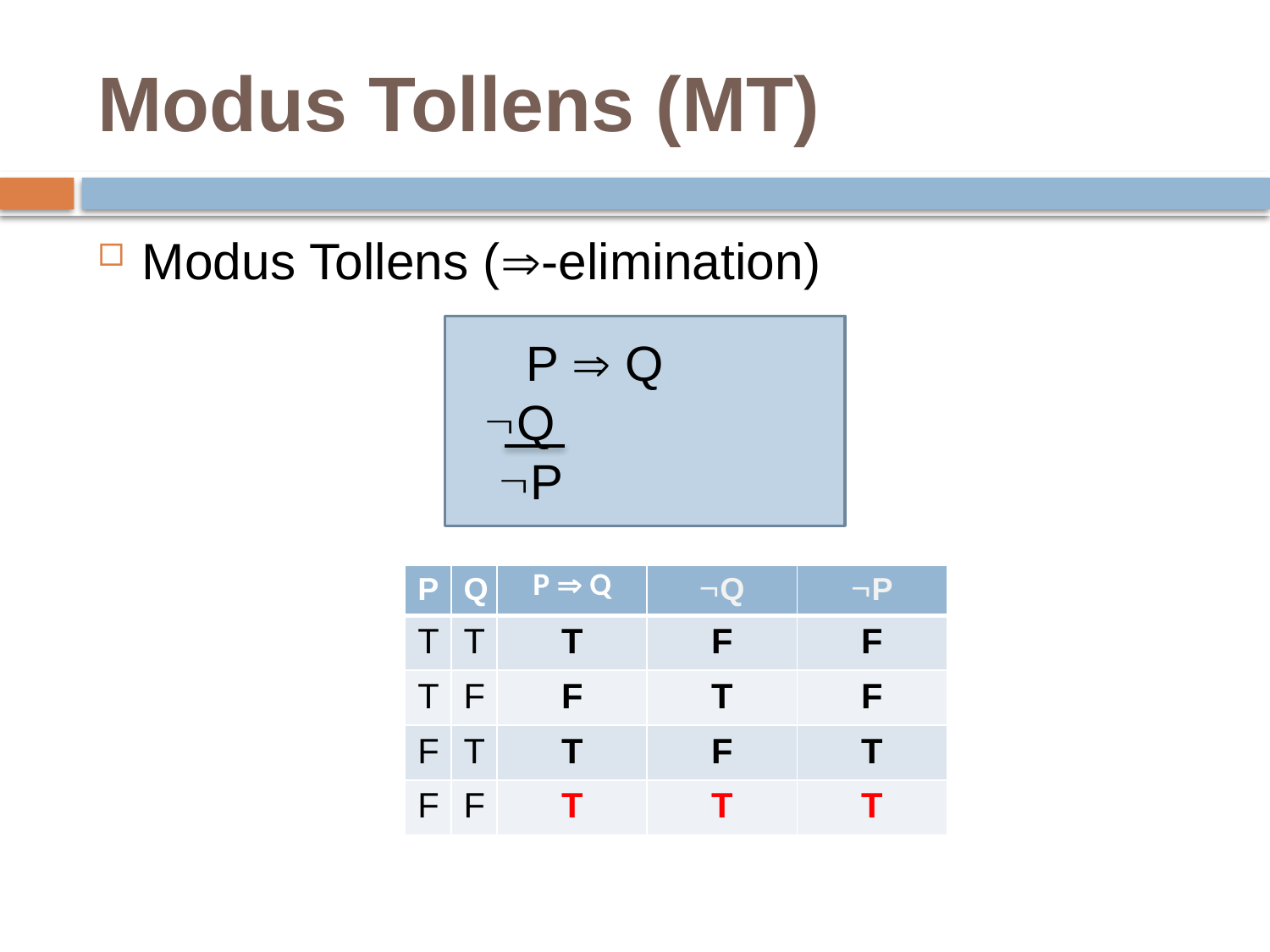

# Modus Tollens (MT)
Modus Tollens (⇒-elimination)

     P ⇒ Q
  ¬Q
   ¬P
| P | Q | P ⇒ Q | ¬Q | ¬P |
| --- | --- | --- | --- | --- |
| T | T | T | F | F |
| T | F | F | T | F |
| F | T | T | F | T |
| F | F | T | T | T |